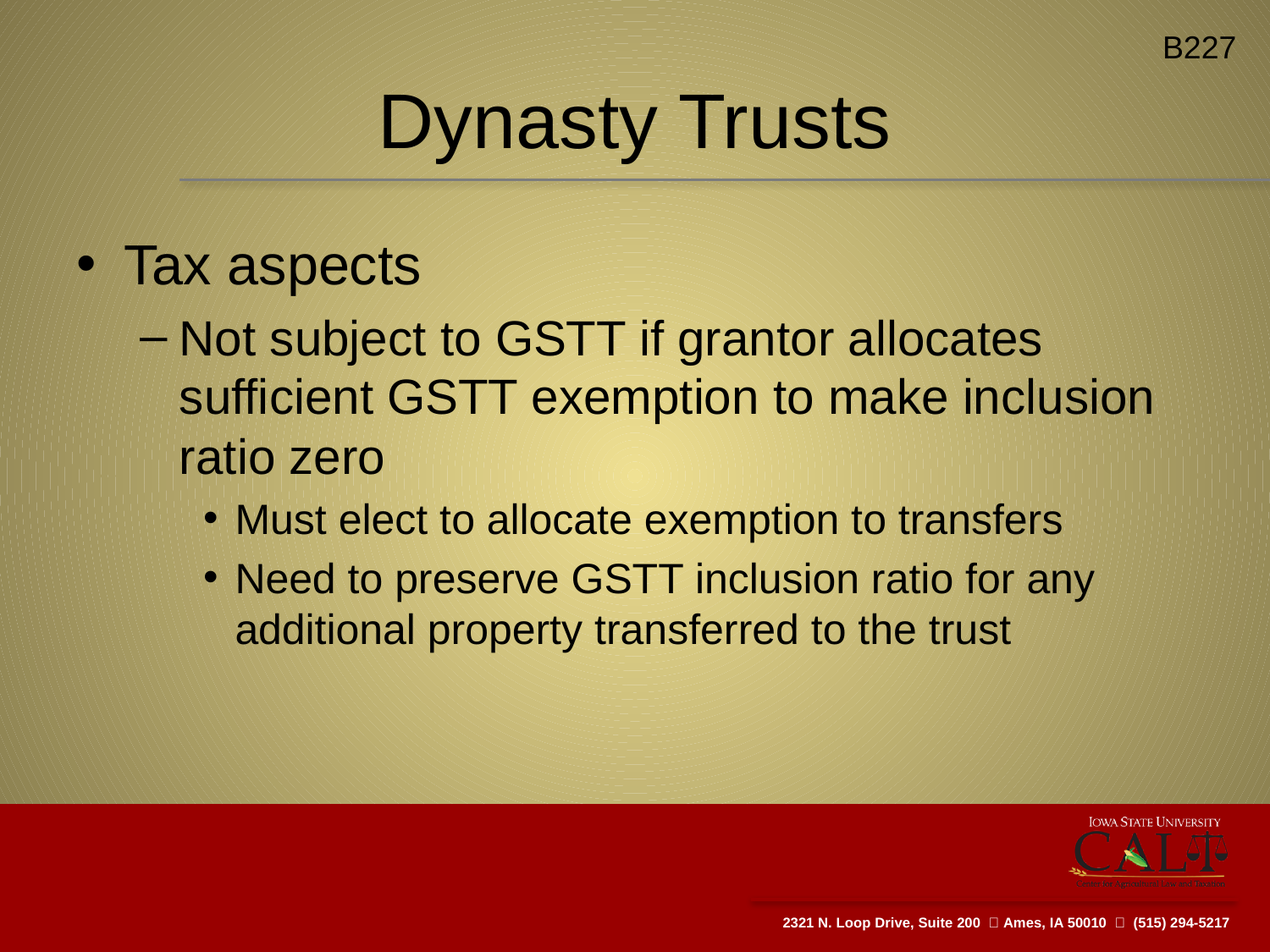

B227
# Dynasty Trusts
Tax aspects
Not subject to GSTT if grantor allocates sufficient GSTT exemption to make inclusion ratio zero
Must elect to allocate exemption to transfers
Need to preserve GSTT inclusion ratio for any additional property transferred to the trust